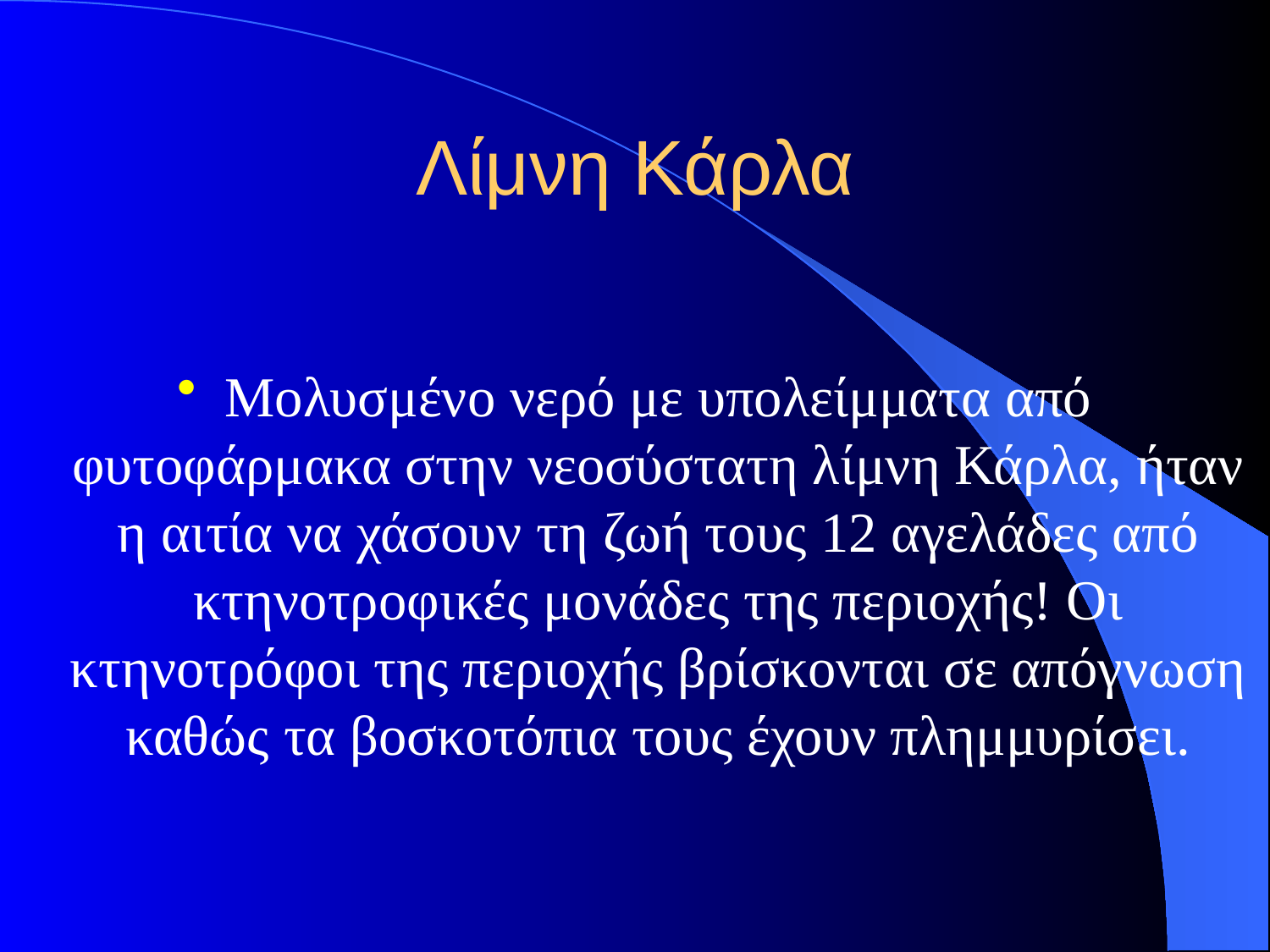

# Λίμνη Κάρλα

Μολυσμένο νερό με υπολείμματα από φυτοφάρμακα στην νεοσύστατη λίμνη Κάρλα, ήταν η αιτία να χάσουν τη ζωή τους 12 αγελάδες από κτηνοτροφικές μονάδες της περιοχής! Οι κτηνοτρόφοι της περιοχής βρίσκονται σε απόγνωση καθώς τα βοσκοτόπια τους έχουν πλημμυρίσει.